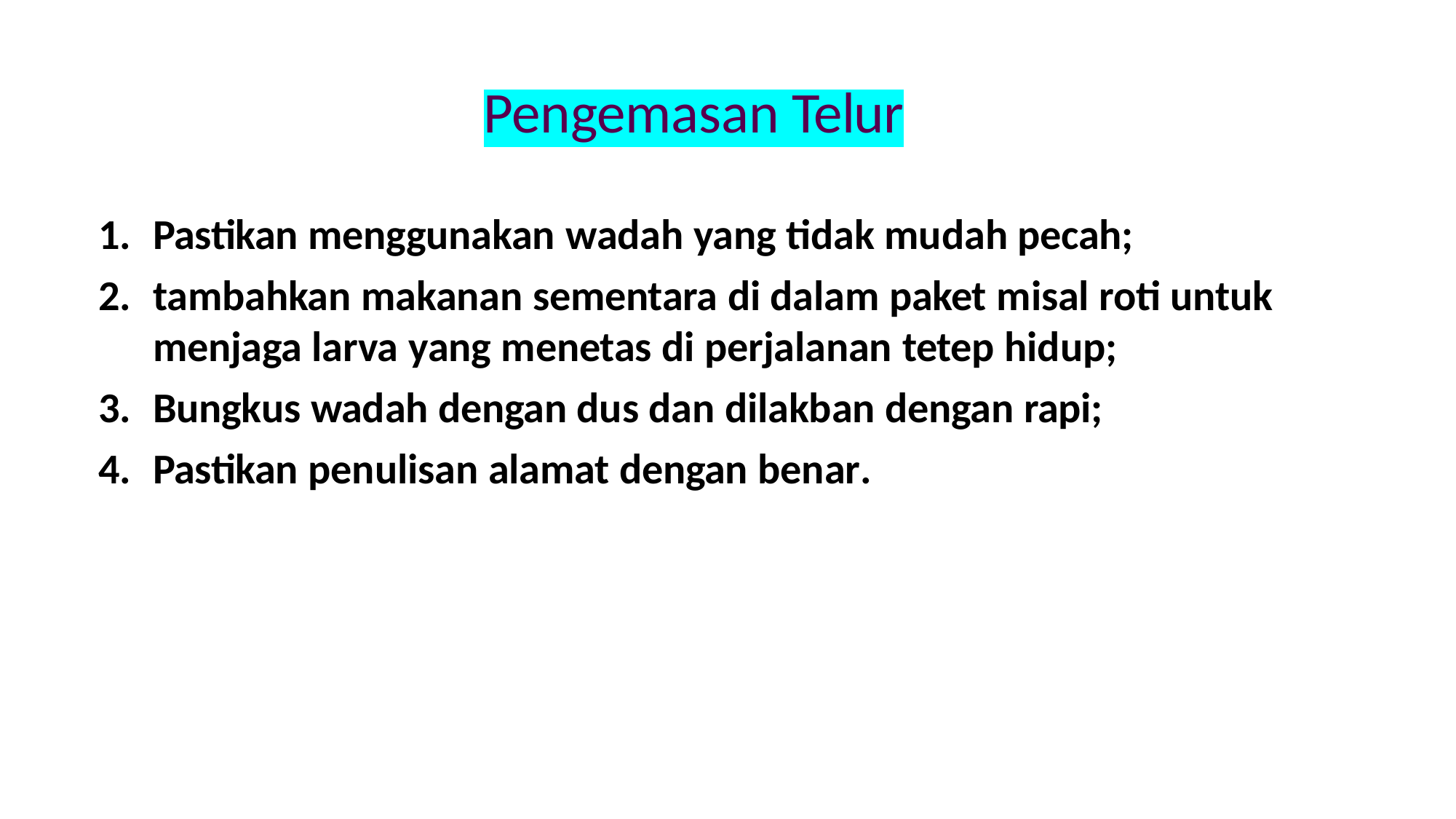

# Pengemasan Telur
Pastikan menggunakan wadah yang tidak mudah pecah;
tambahkan makanan sementara di dalam paket misal roti untuk  menjaga larva yang menetas di perjalanan tetep hidup;
Bungkus wadah dengan dus dan dilakban dengan rapi;
Pastikan penulisan alamat dengan benar.